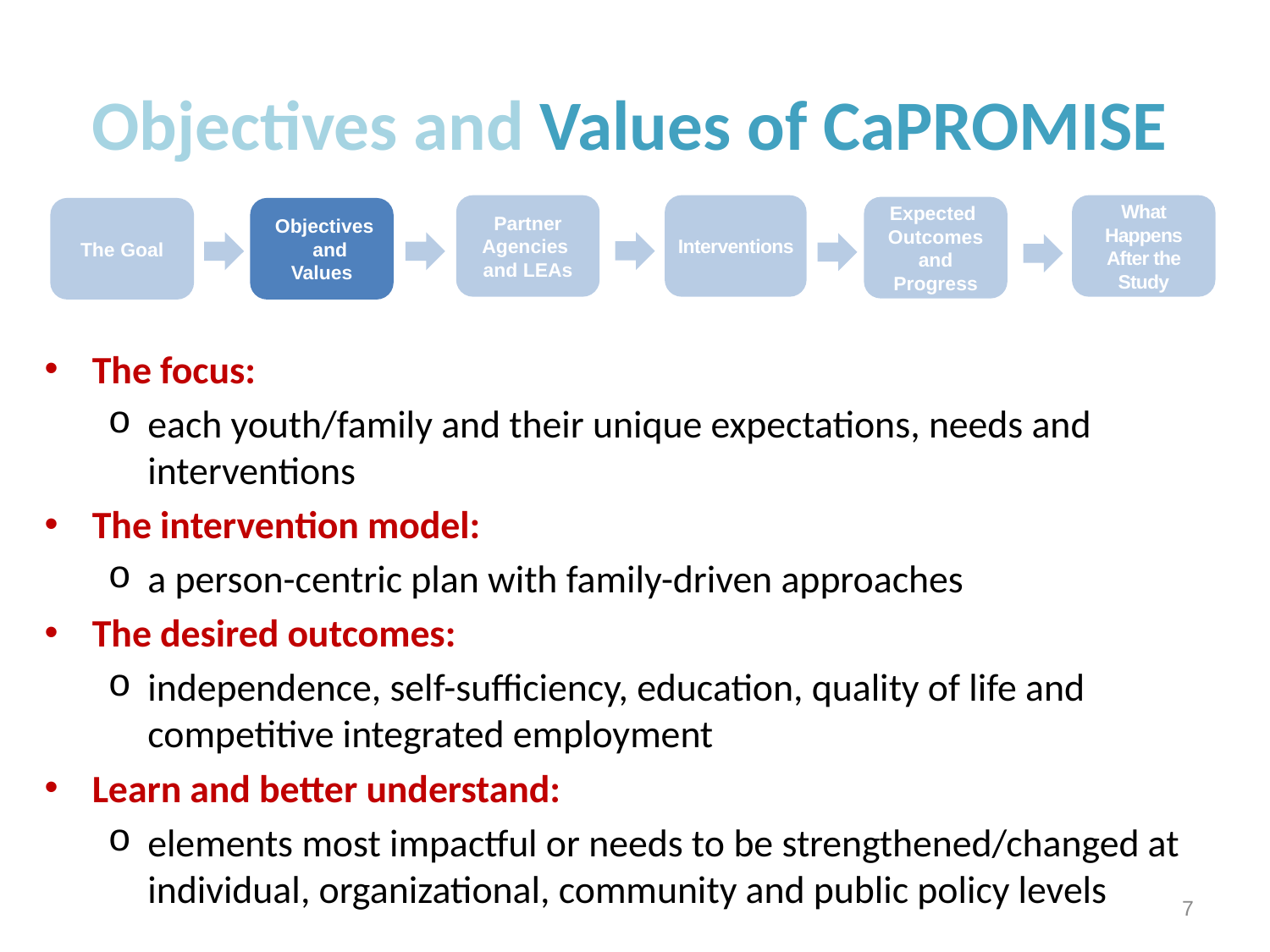

# Objectives and Values of CaPROMISE
Partner Agencies  and LEAs
Interventions
What Happens After the Study
Expected  Outcomes
and Progress
The Goal
 Objectives    and Values

The focus:
each youth/family and their unique expectations, needs and interventions
The intervention model:
a person-centric plan with family-driven approaches
The desired outcomes:
independence, self-sufficiency, education, quality of life and competitive integrated employment
Learn and better understand:
elements most impactful or needs to be strengthened/changed at individual, organizational, community and public policy levels

7